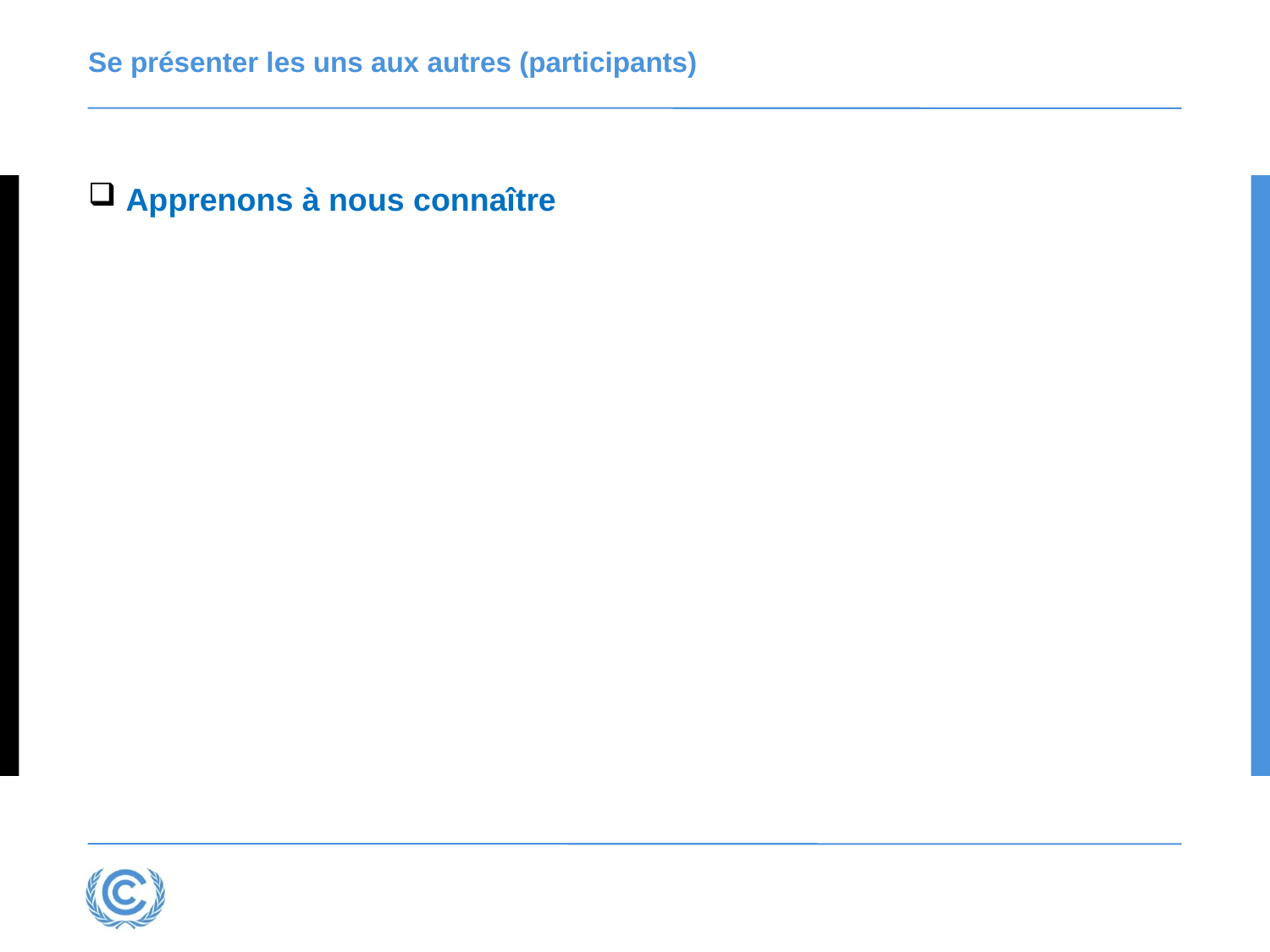

# Se présenter les uns aux autres (participants)
Apprenons à nous connaître